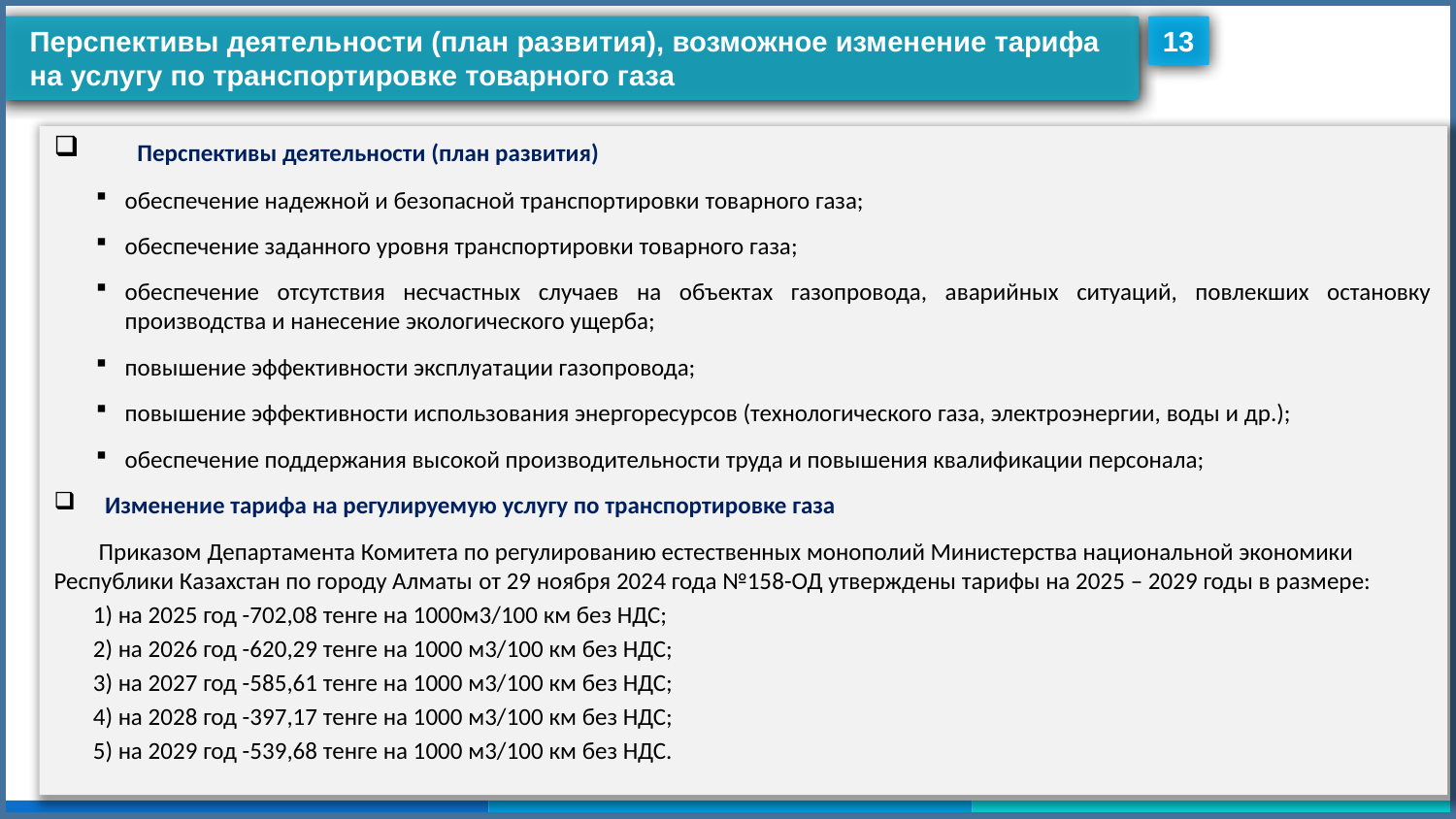

Перспективы деятельности (план развития), возможное изменение тарифа на услугу по транспортировке товарного газа
13

      Перспективы деятельности (план развития)
обеспечение надежной и безопасной транспортировки товарного газа;
обеспечение заданного уровня транспортировки товарного газа;
обеспечение отсутствия несчастных случаев на объектах газопровода, аварийных ситуаций, повлекших остановку производства и нанесение экологического ущерба;
повышение эффективности эксплуатации газопровода;
повышение эффективности использования энергоресурсов (технологического газа, электроэнергии, воды и др.);
обеспечение поддержания высокой производительности труда и повышения квалификации персонала;
 Изменение тарифа на регулируемую услугу по транспортировке газа
        Приказом Департамента Комитета по регулированию естественных монополий Министерства национальной экономики    Республики Казахстан по городу Алматы от 29 ноября 2024 года №158-ОД утверждены тарифы на 2025 – 2029 годы в размере:
       1) на 2025 год -702,08 тенге на 1000м3/100 км без НДС;
       2) на 2026 год -620,29 тенге на 1000 м3/100 км без НДС;
       3) на 2027 год -585,61 тенге на 1000 м3/100 км без НДС;
       4) на 2028 год -397,17 тенге на 1000 м3/100 км без НДС;
       5) на 2029 год -539,68 тенге на 1000 м3/100 км без НДС.